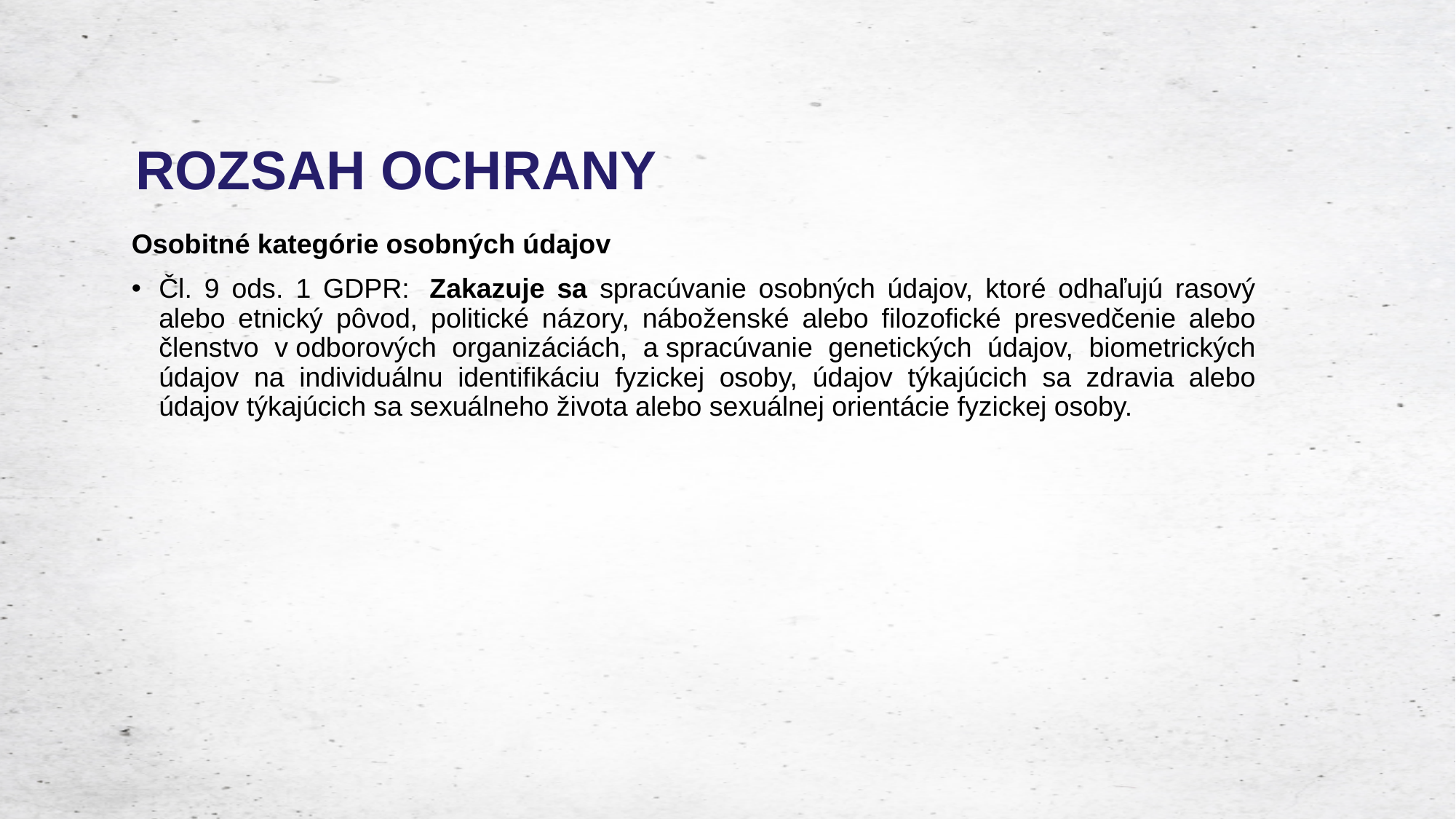

# ROZSAH OCHRANY
Osobitné kategórie osobných údajov
Čl. 9 ods. 1 GDPR:  Zakazuje sa spracúvanie osobných údajov, ktoré odhaľujú rasový alebo etnický pôvod, politické názory, náboženské alebo filozofické presvedčenie alebo členstvo v odborových organizáciách, a spracúvanie genetických údajov, biometrických údajov na individuálnu identifikáciu fyzickej osoby, údajov týkajúcich sa zdravia alebo údajov týkajúcich sa sexuálneho života alebo sexuálnej orientácie fyzickej osoby.